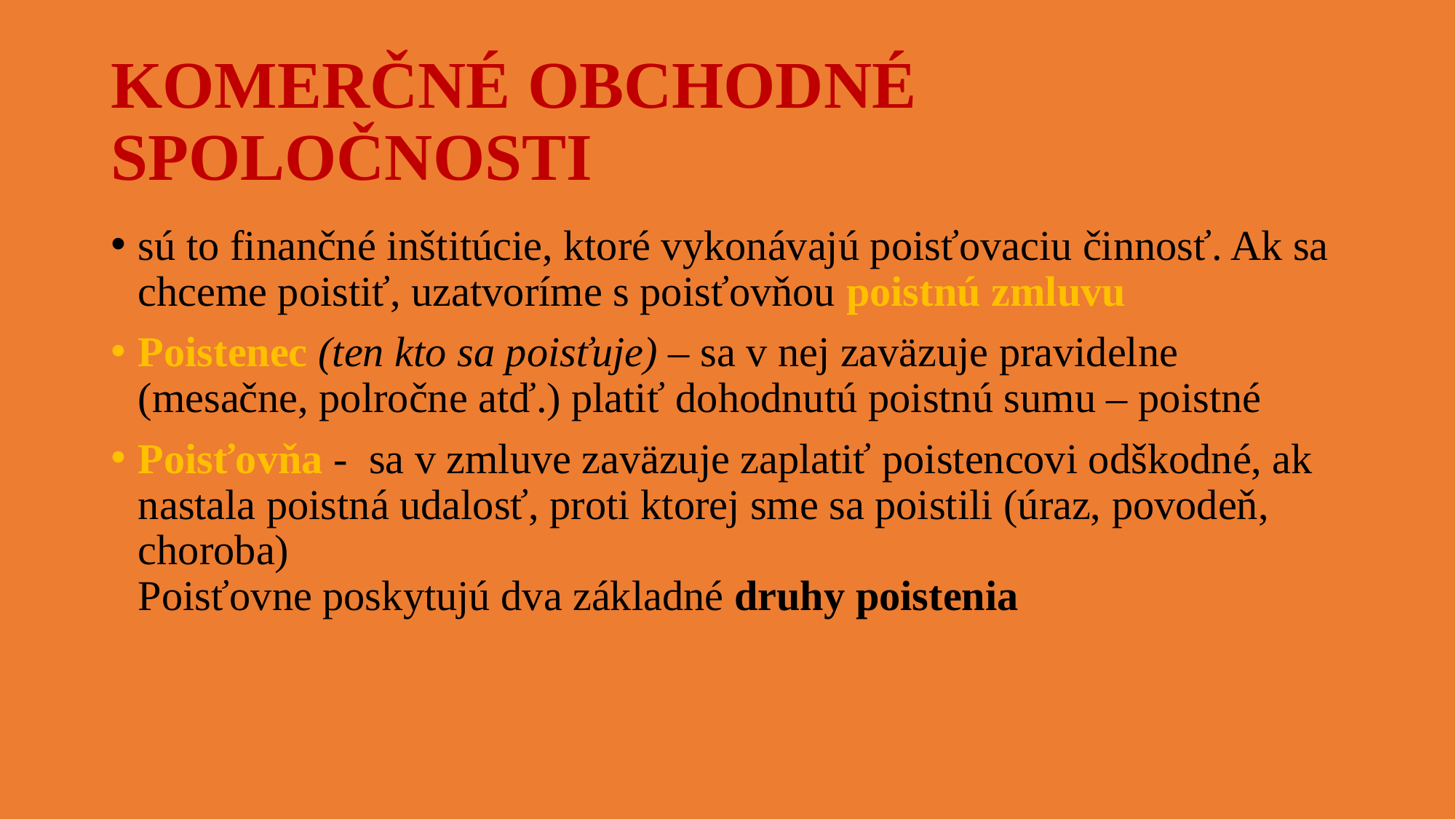

# Komerčné obchodné spoločnosti
sú to finančné inštitúcie, ktoré vykonávajú poisťovaciu činnosť. Ak sa chceme poistiť, uzatvoríme s poisťovňou poistnú zmluvu
Poistenec (ten kto sa poisťuje) – sa v nej zaväzuje pravidelne (mesačne, polročne atď.) platiť dohodnutú poistnú sumu – poistné
Poisťovňa -  sa v zmluve zaväzuje zaplatiť poistencovi odškodné, ak nastala poistná udalosť, proti ktorej sme sa poistili (úraz, povodeň, choroba)
Poisťovne poskytujú dva základné druhy poistenia